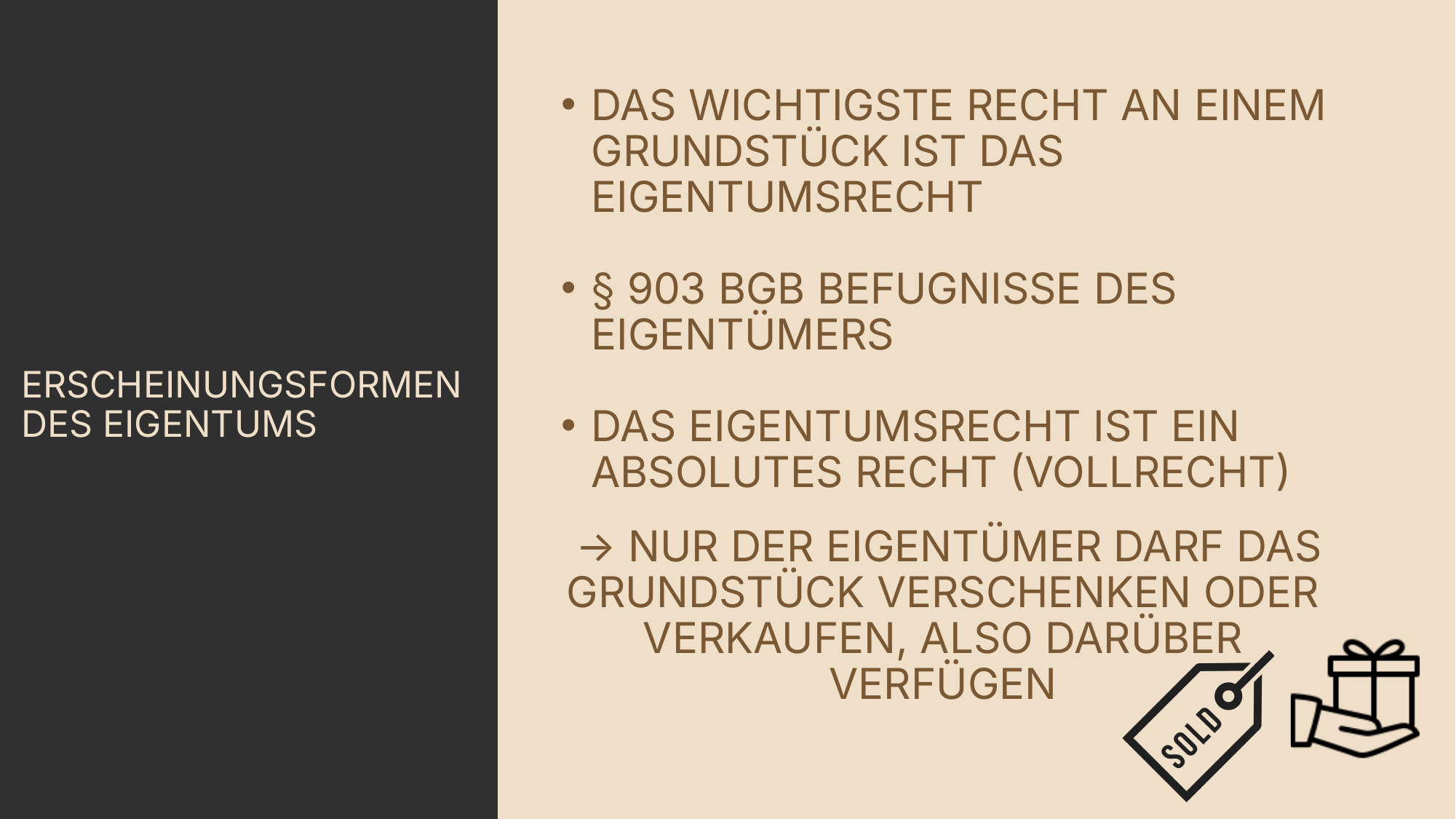

ERSCHEINUNGSFORMEN DES EIGENTUMS

DAS WICHTIGSTE RECHT AN EINEM GRUNDSTÜCK IST DAS EIGENTUMSRECHT

§ 903 BGB BEFUGNISSE DES EIGENTÜMERS

DAS EIGENTUMSRECHT IST EIN ABSOLUTES RECHT (VOLLRECHT)

 → NUR DER EIGENTÜMER DARF DAS GRUNDSTÜCK VERSCHENKEN ODER VERKAUFEN, ALSO DARÜBER VERFÜGEN